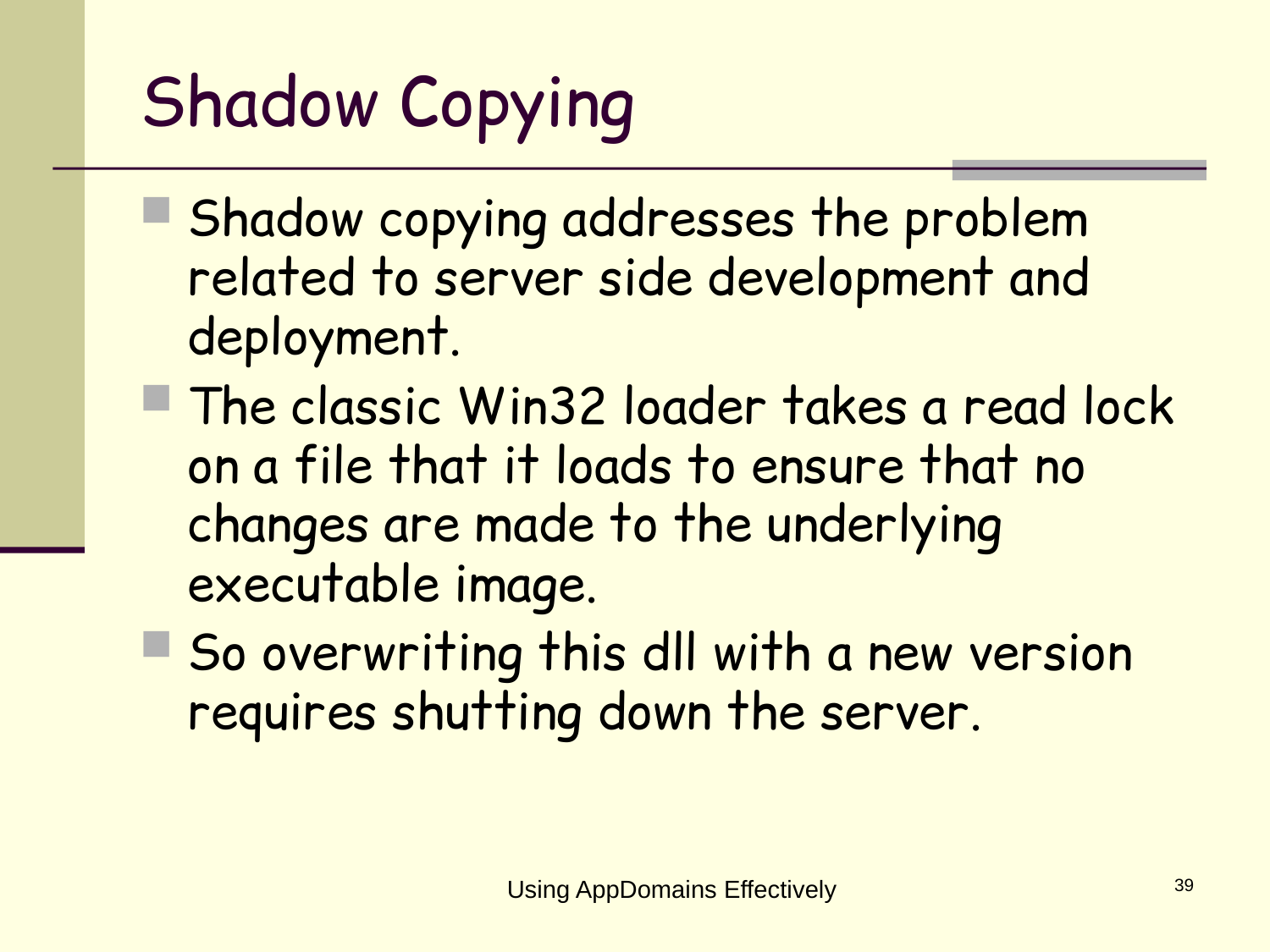

# Shadow Copying
Shadow copying addresses the problem related to server side development and deployment.
The classic Win32 loader takes a read lock on a file that it loads to ensure that no changes are made to the underlying executable image.
So overwriting this dll with a new version requires shutting down the server.
Using AppDomains Effectively
39